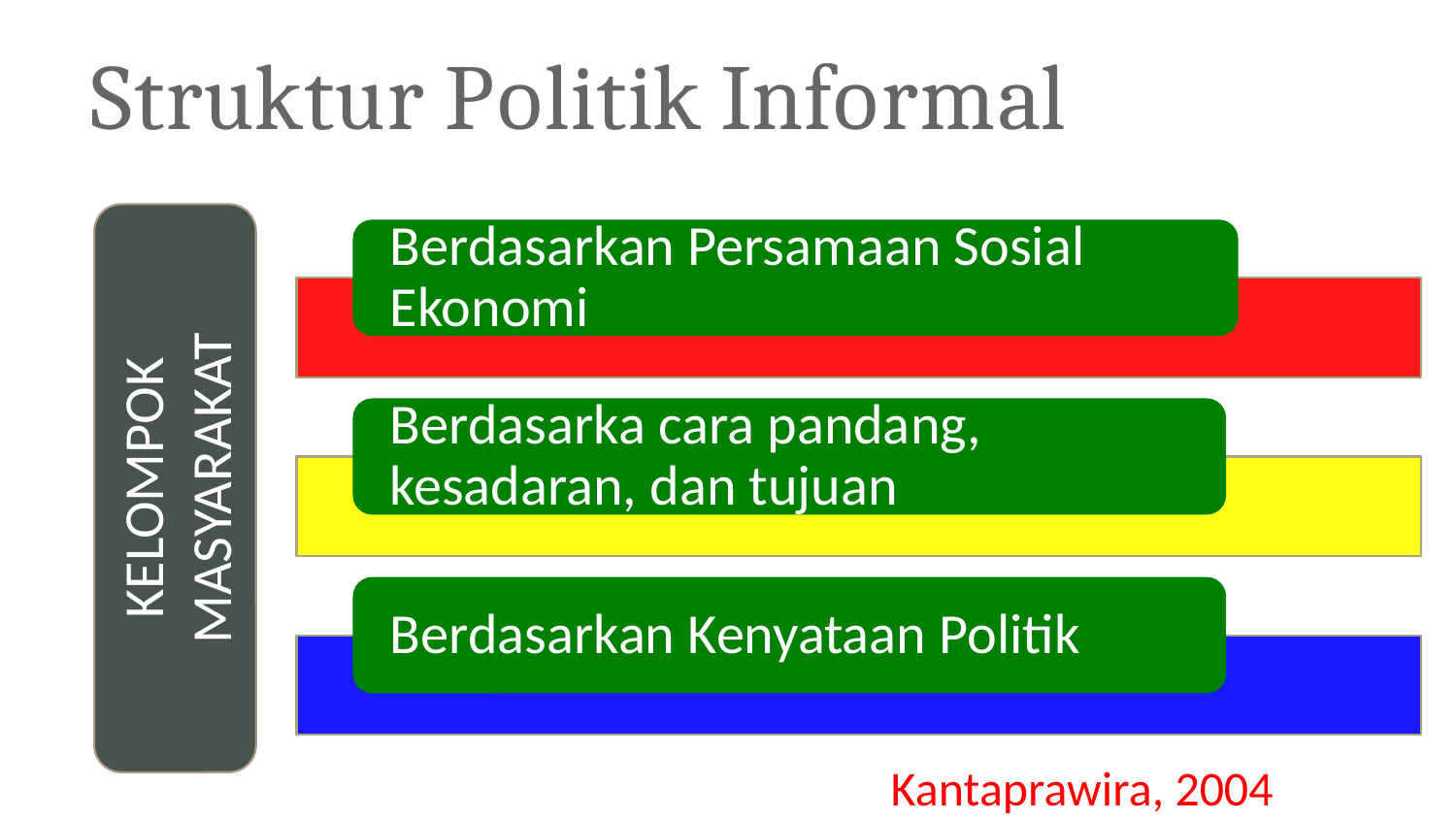

# Struktur Politik Informal

Berdasarkan Persamaan Sosial Ekonomi

Berdasarka cara pandang, kesadaran, dan tujuan

Berdasarkan Kenyataan Politik

KELOMPOK MASYARAKAT
Kantaprawira, 2004